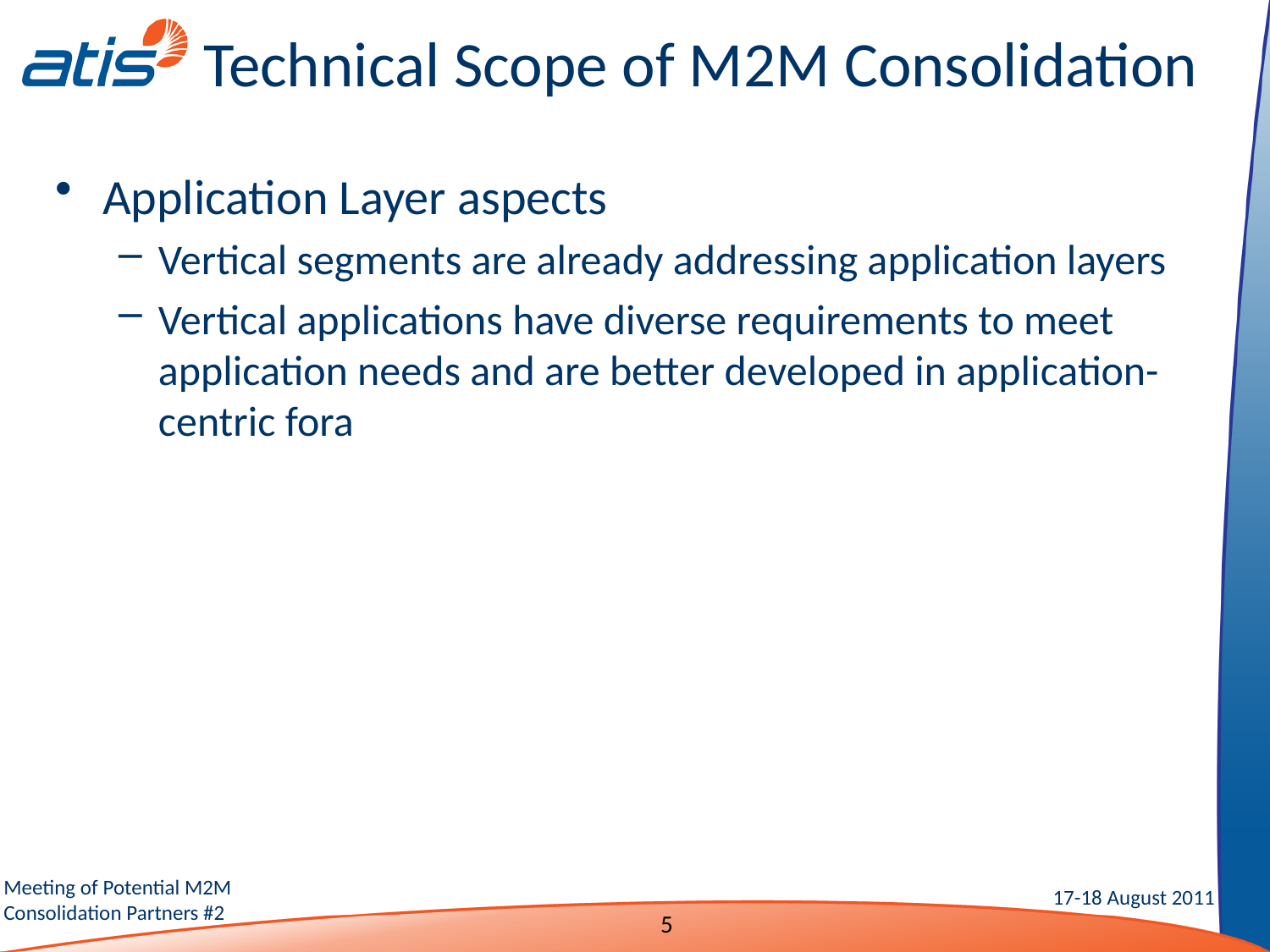

# Technical Scope of M2M Consolidation
Application Layer aspects
Vertical segments are already addressing application layers
Vertical applications have diverse requirements to meet application needs and are better developed in application-centric fora
5